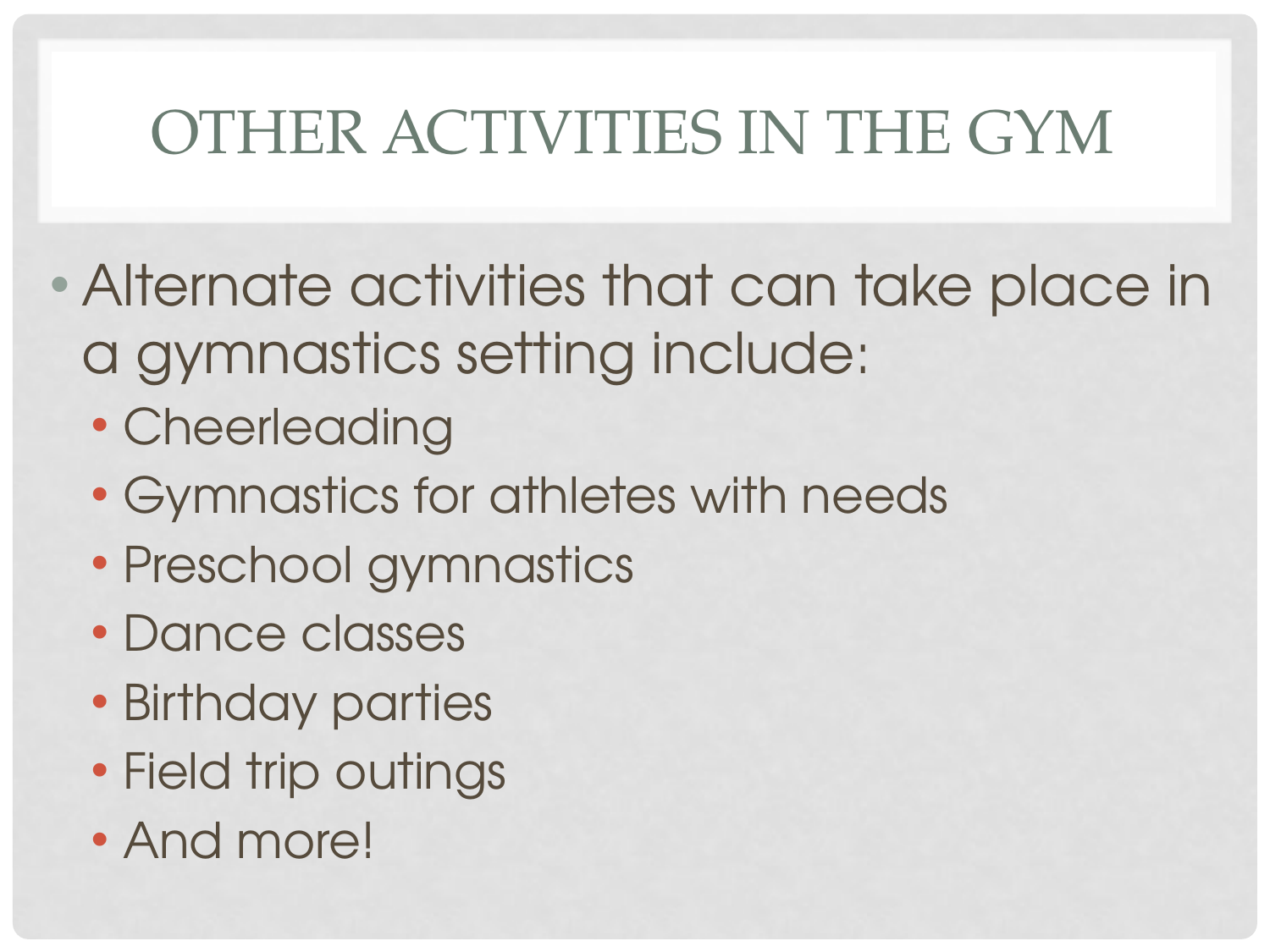

# Other activities in the gym
Alternate activities that can take place in a gymnastics setting include:
Cheerleading
Gymnastics for athletes with needs
Preschool gymnastics
Dance classes
Birthday parties
Field trip outings
And more!